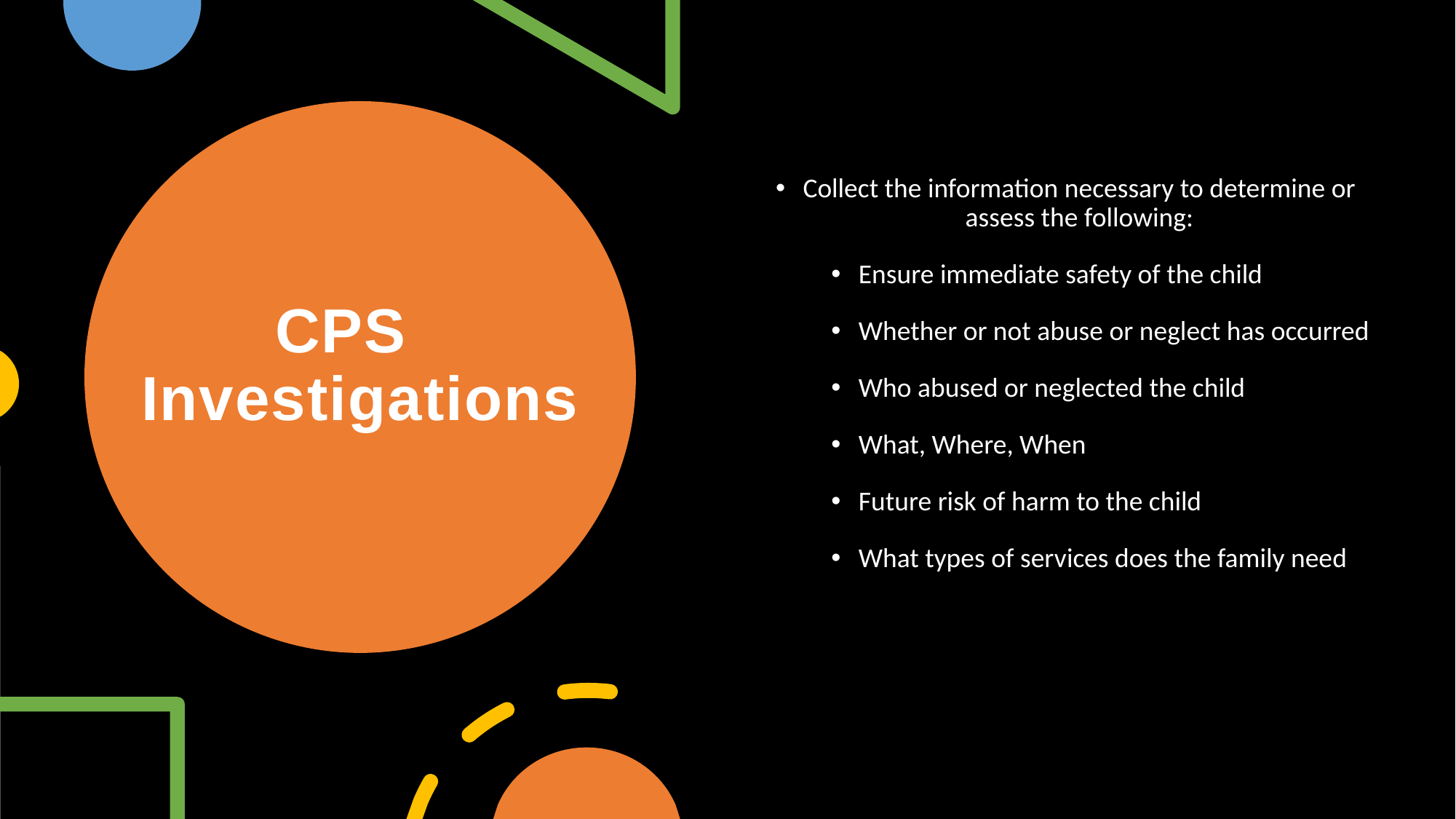

# CPS   Investigations
Collect the information necessary to determine or assess the following:
Ensure immediate safety of the child​
Whether or not abuse or neglect has occurred​
Who abused or neglected the child ​
What, Where, When ​
Future risk of harm to the child​
What types of services does the family need​